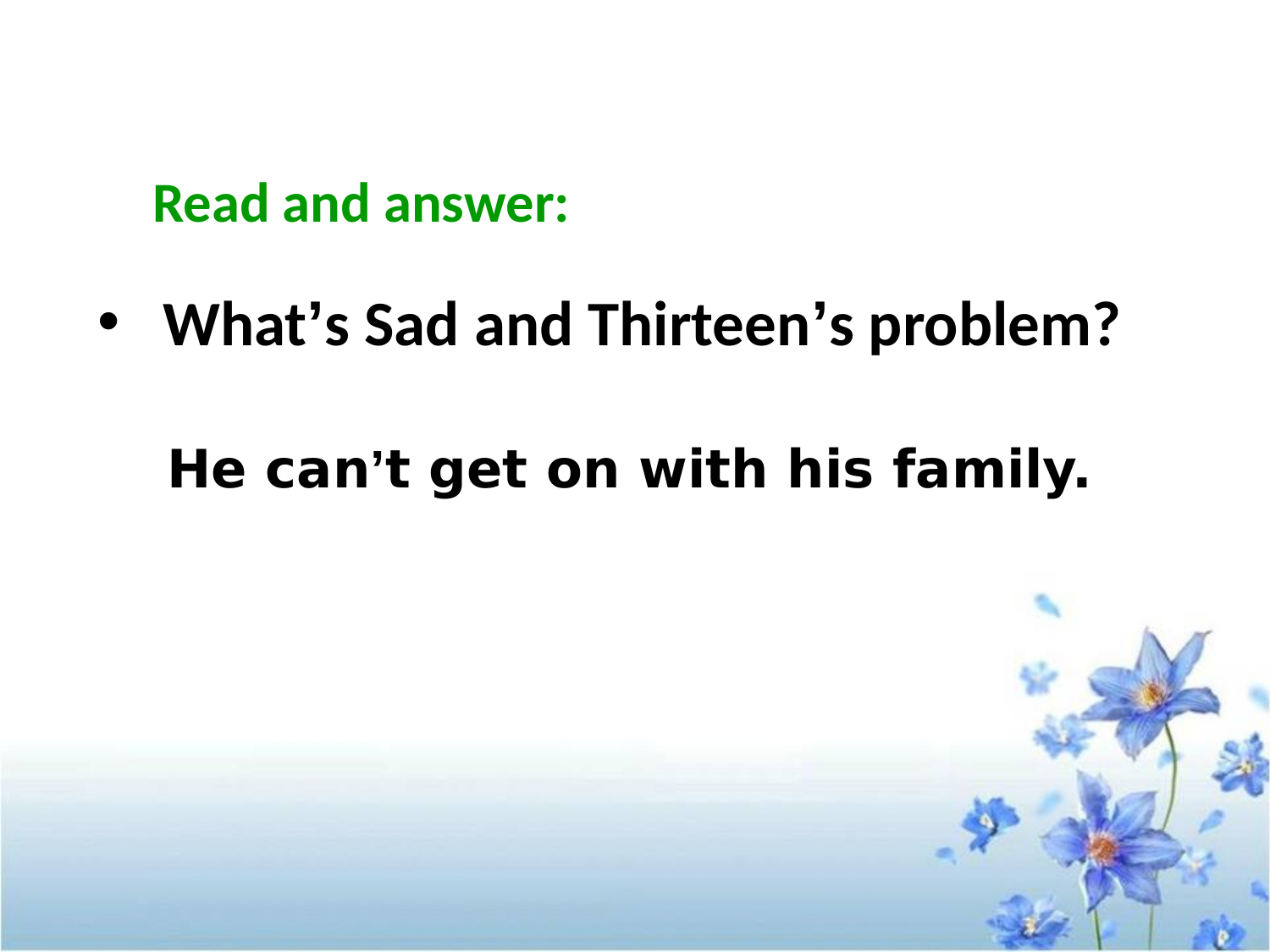

Read and answer:
What’s Sad and Thirteen’s problem?
He can’t get on with his family.